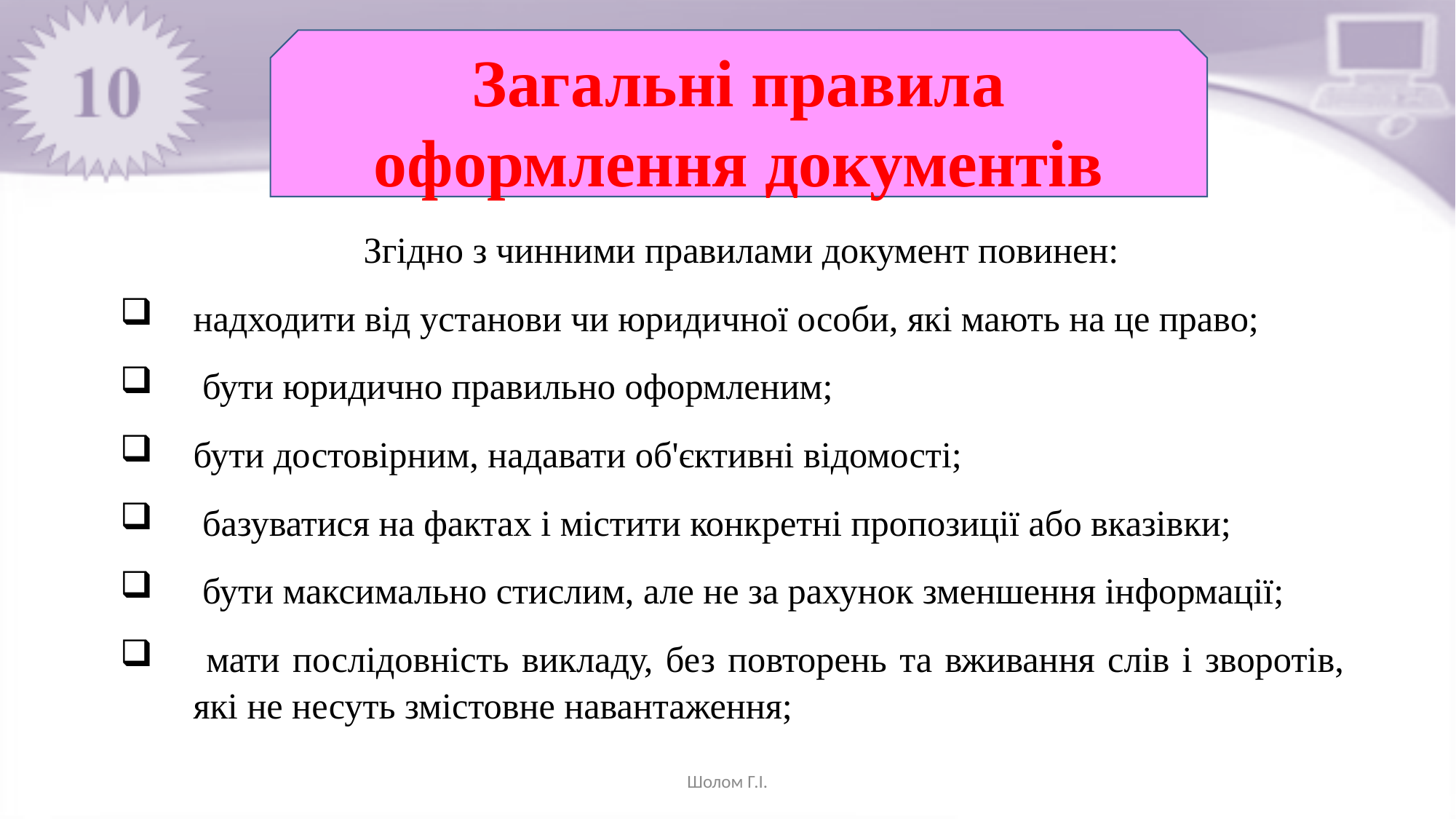

Загальні правила оформлення документів
Згідно з чинними правилами документ повинен:
надходити від установи чи юридичної особи, які мають на це право;
 бути юридично правильно оформленим;
бути достовірним, надавати об'єктивні відомості;
 базуватися на фактах і містити конкретні пропозиції або вказівки;
 бути максимально стислим, але не за рахунок зменшення інформації;
 мати послідовність викладу, без повторень та вживання слів і зворотів, які не несуть змістовне навантаження;

Шолом Г.І.